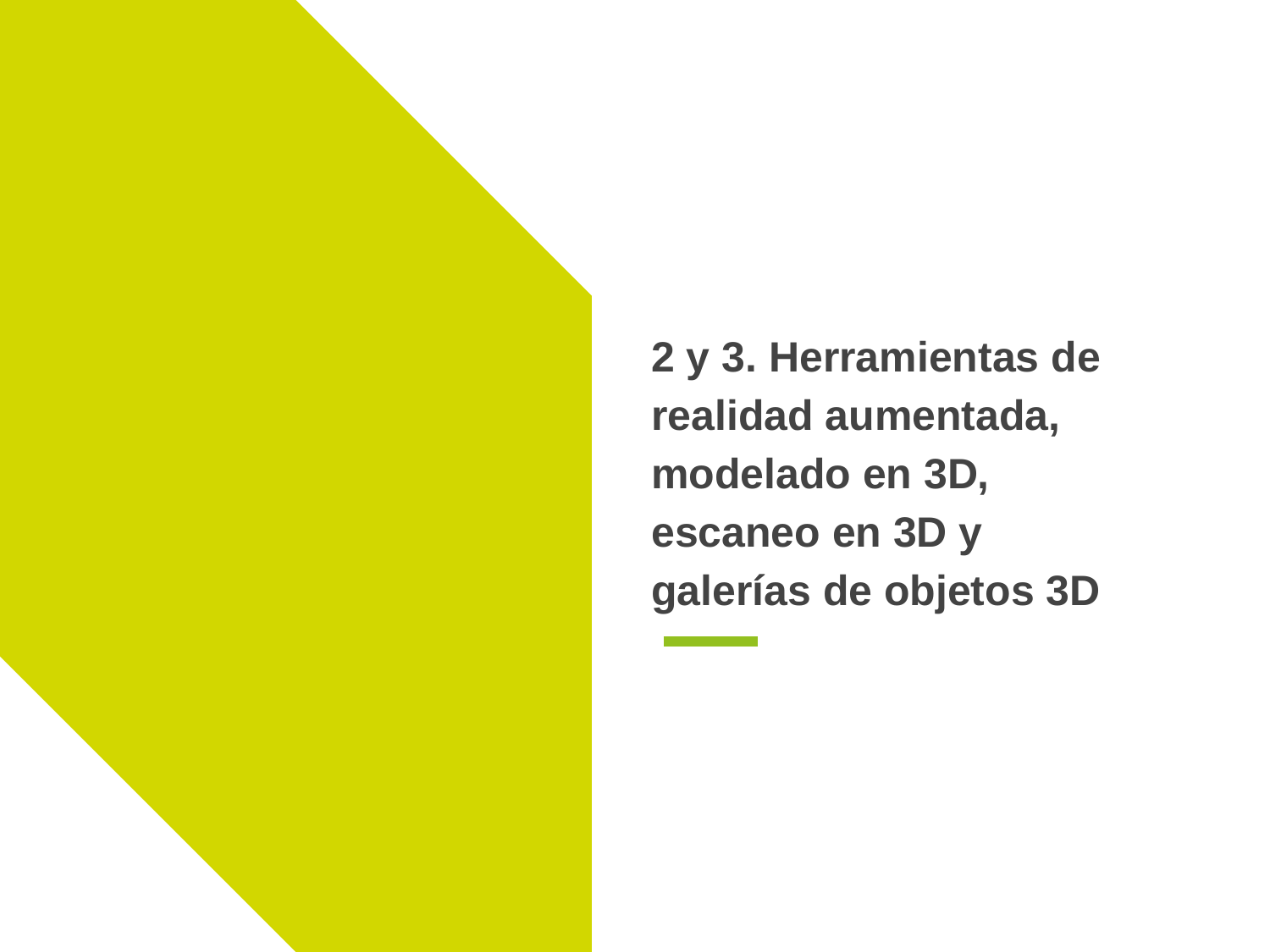

# 2 y 3. Herramientas de realidad aumentada, modelado en 3D, escaneo en 3D y galerías de objetos 3D